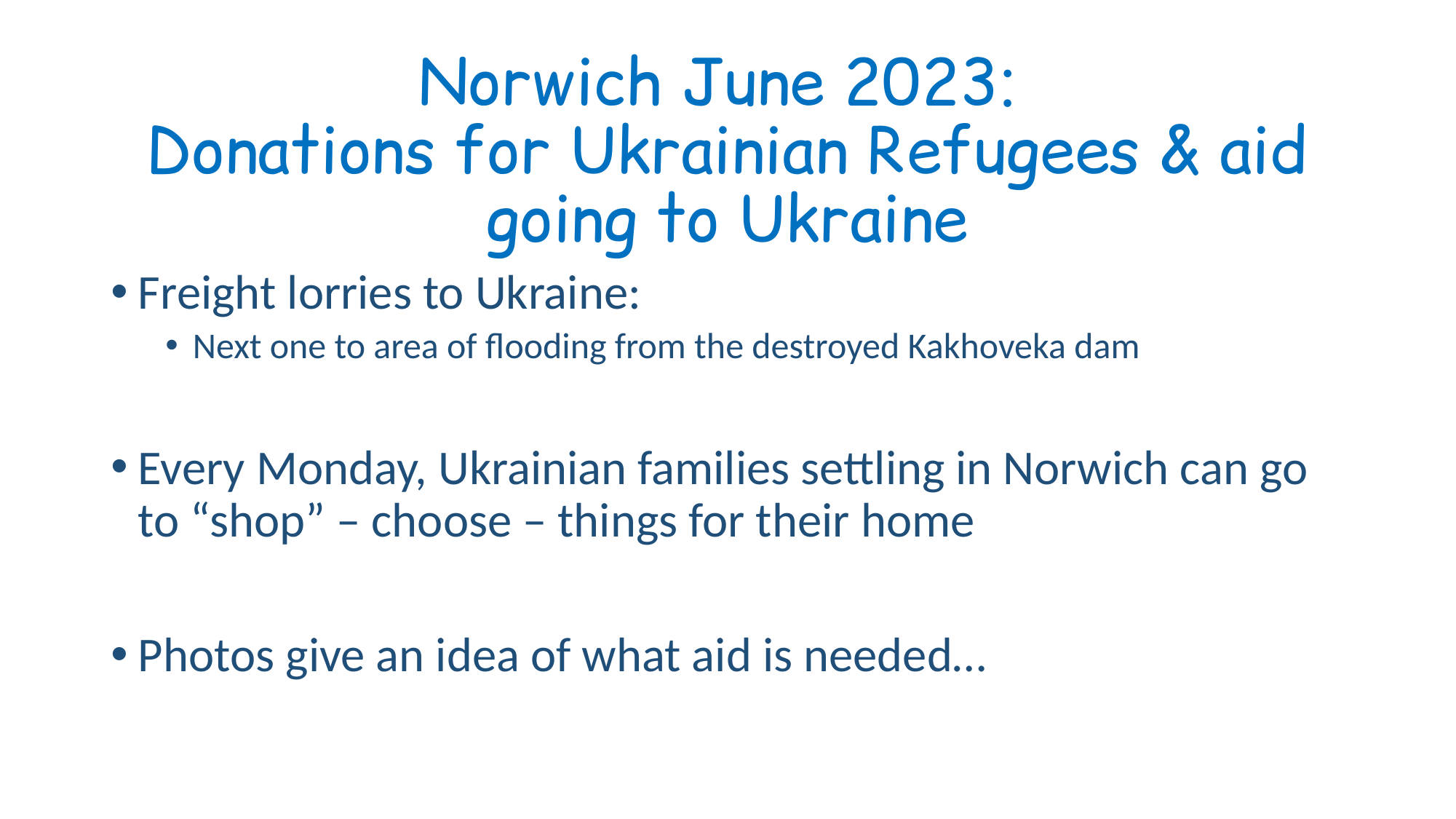

# Norwich June 2023: Donations for Ukrainian Refugees & aid going to Ukraine
Freight lorries to Ukraine:
Next one to area of flooding from the destroyed Kakhoveka dam

Every Monday, Ukrainian families settling in Norwich can go to “shop” – choose – things for their home

Photos give an idea of what aid is needed…